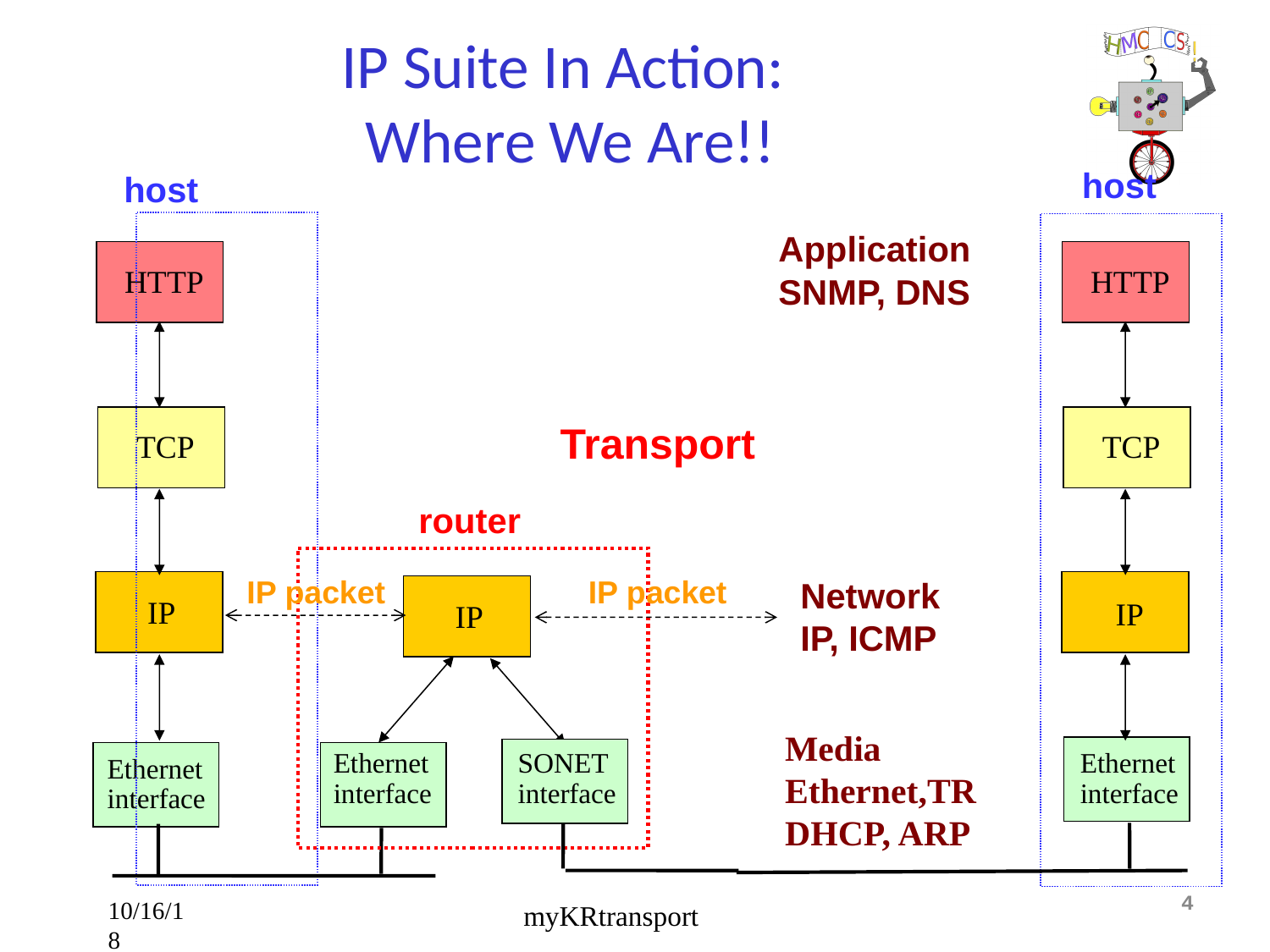

# IP Suite In Action: Where We Are!!
host
host

Application
SNMP, DNS

HTTP
HTTP

Transport
TCP
TCP

router

IP packet
IP packet
Network
IP, ICMP

IP

IP
IP

Media
Ethernet,TRDHCP, ARP

Ethernet
interface
SONET
interface
Ethernet
interface
Ethernet
interface

CS125 - myrouting
4
10/16/18